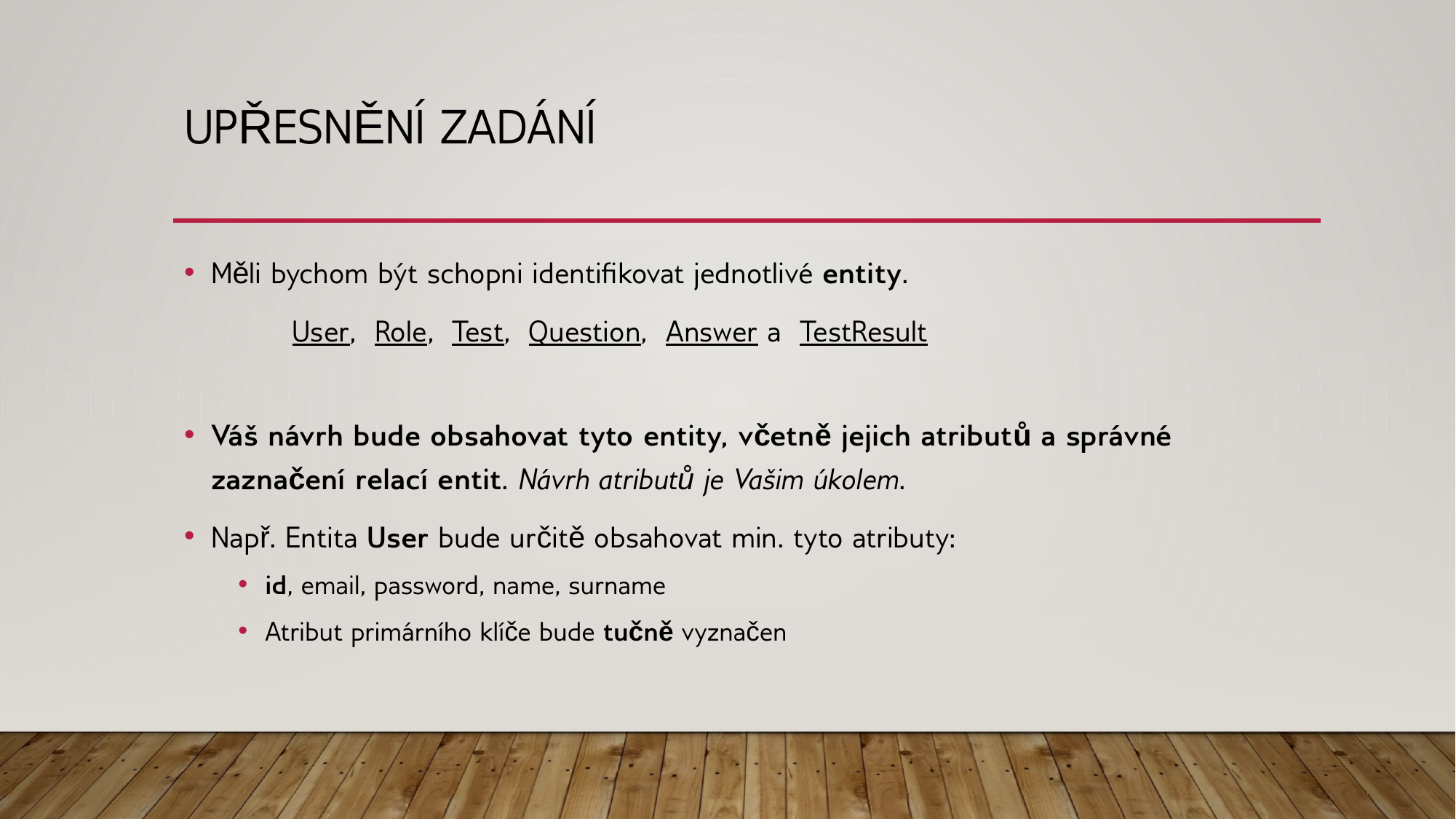

# Upřesnění zadání
Měli bychom být schopni identifikovat jednotlivé entity.
	User,  Role,  Test,  Question,  Answer a  TestResult

Váš návrh bude obsahovat tyto entity, včetně jejich atributů a správné zaznačení relací entit. Návrh atributů je Vašim úkolem.
Např. Entita User bude určitě obsahovat min. tyto atributy:
id, email, password, name, surname
Atribut primárního klíče bude tučně vyznačen